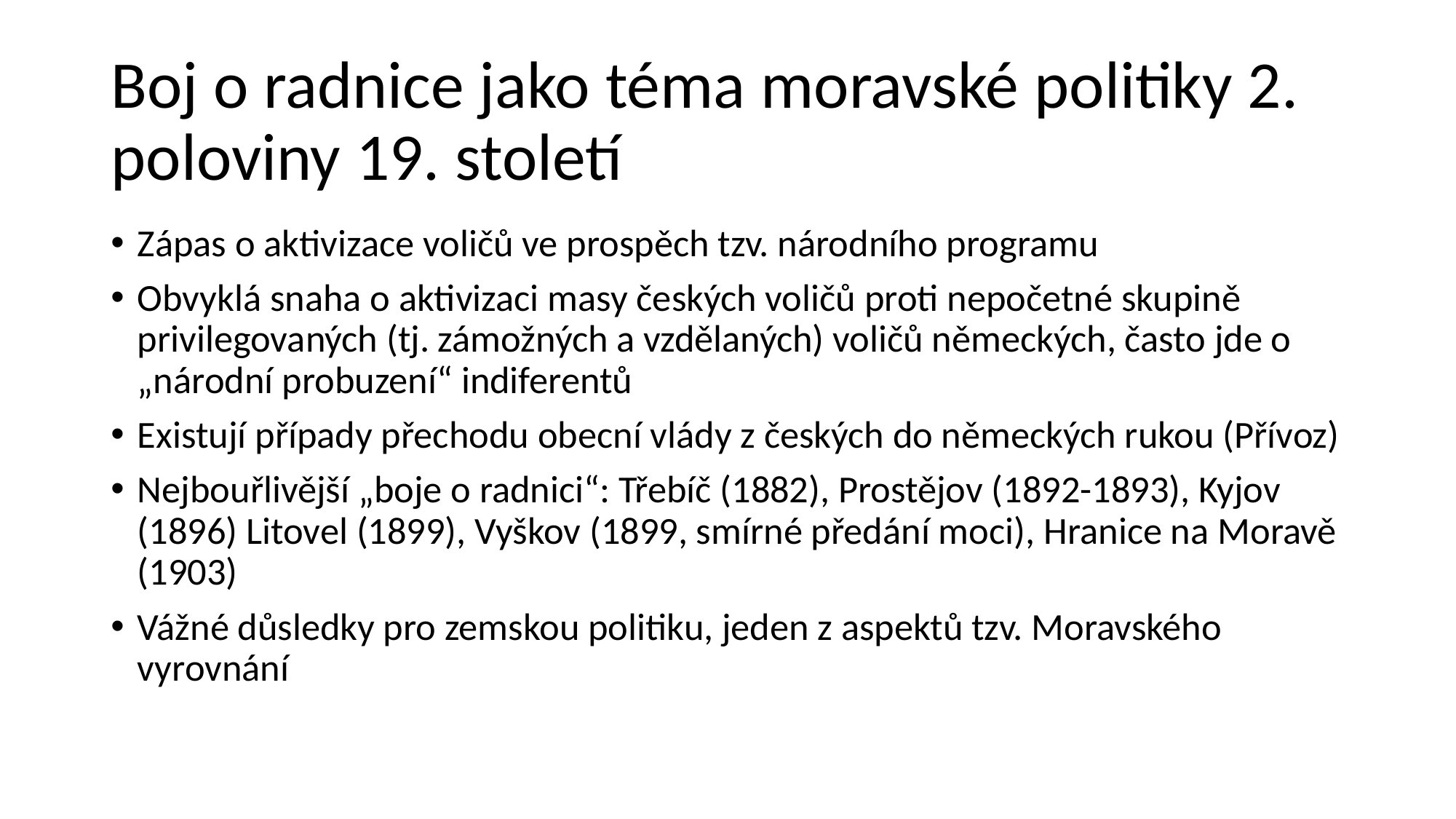

# Boj o radnice jako téma moravské politiky 2. poloviny 19. století
Zápas o aktivizace voličů ve prospěch tzv. národního programu
Obvyklá snaha o aktivizaci masy českých voličů proti nepočetné skupině privilegovaných (tj. zámožných a vzdělaných) voličů německých, často jde o „národní probuzení“ indiferentů
Existují případy přechodu obecní vlády z českých do německých rukou (Přívoz)
Nejbouřlivější „boje o radnici“: Třebíč (1882), Prostějov (1892-1893), Kyjov (1896) Litovel (1899), Vyškov (1899, smírné předání moci), Hranice na Moravě (1903)
Vážné důsledky pro zemskou politiku, jeden z aspektů tzv. Moravského vyrovnání